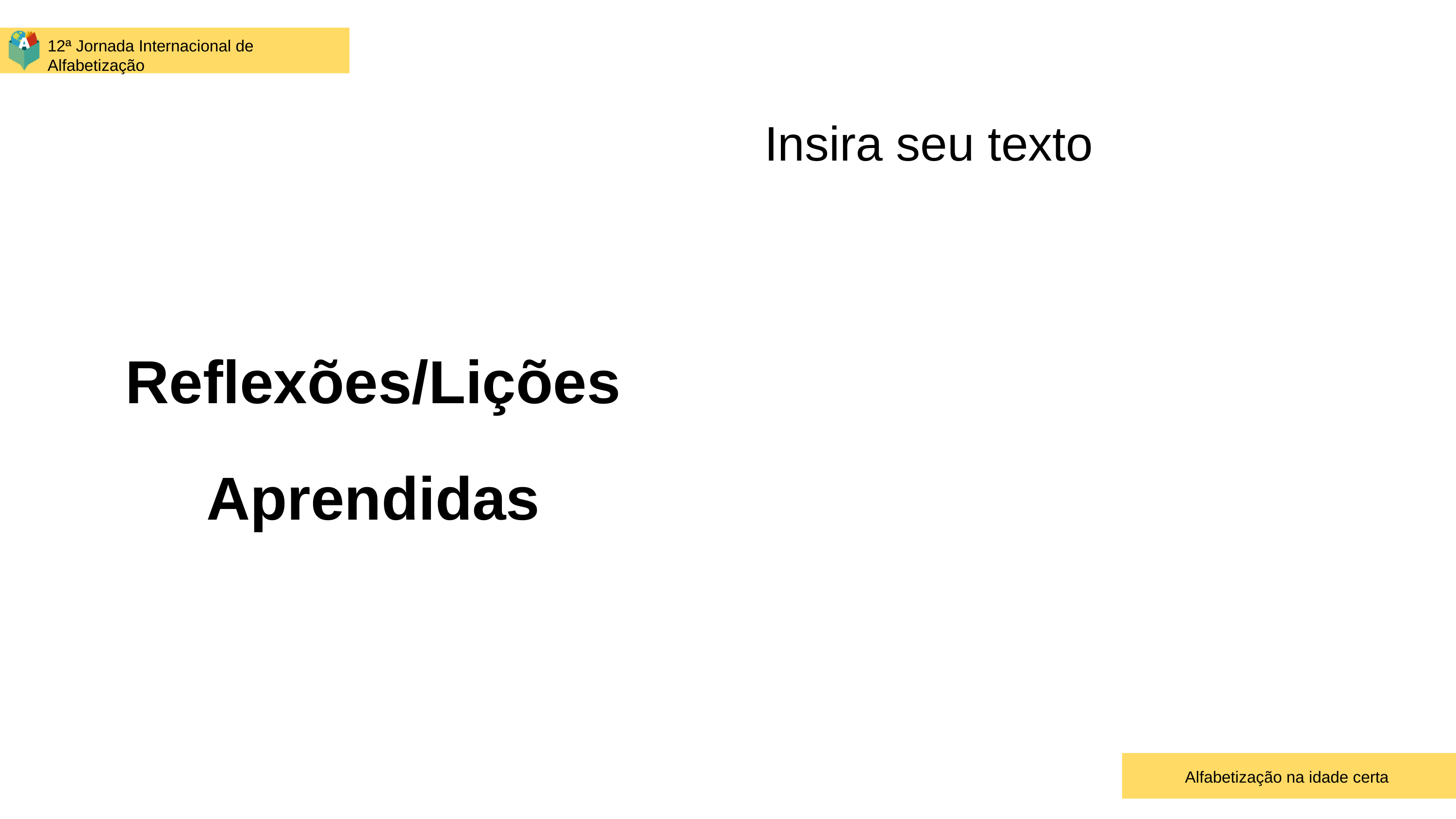

12ª Jornada Internacional de Alfabetização
Insira seu texto

Reflexões/Lições Aprendidas

Alfabetização na idade certa